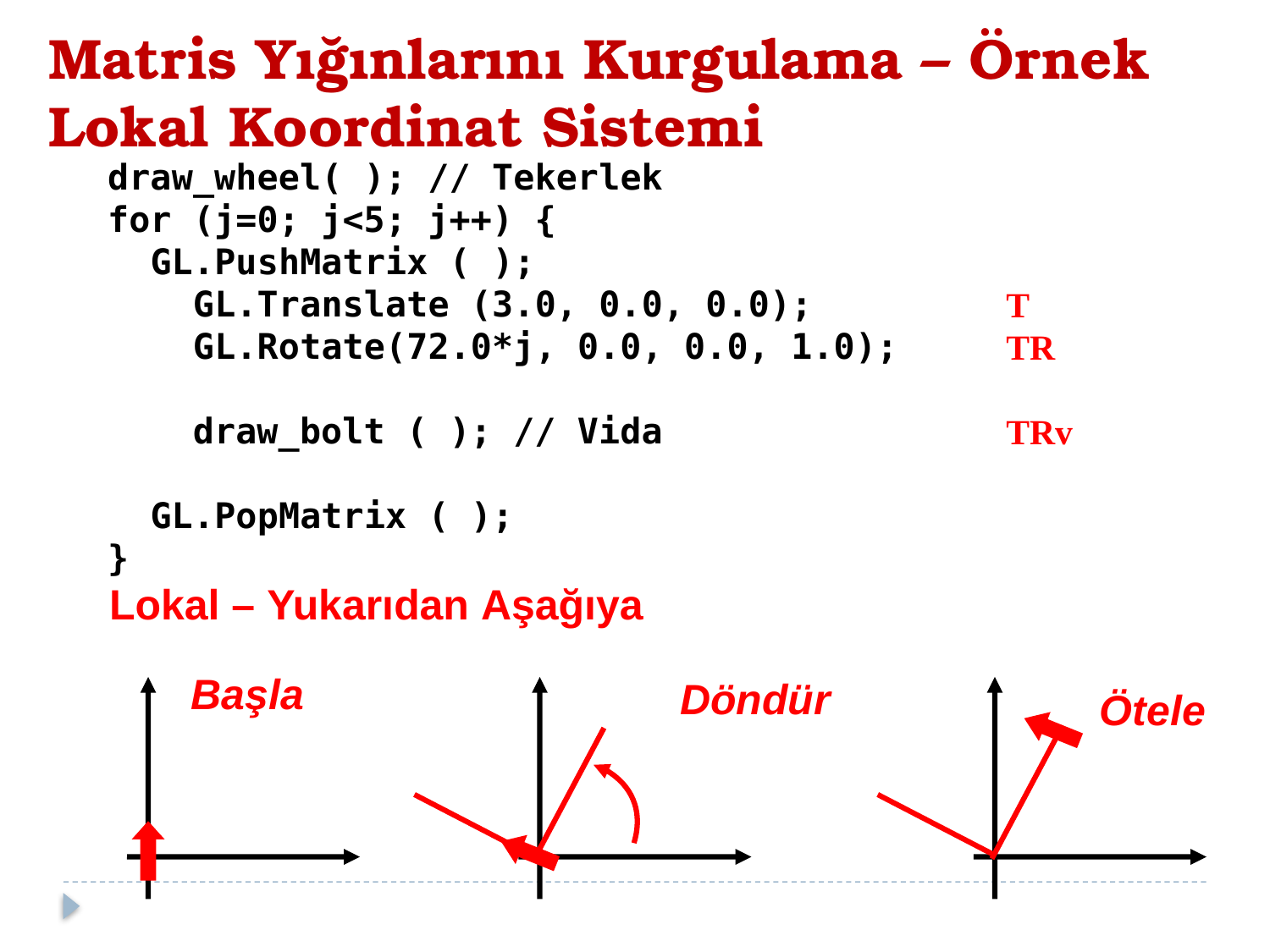

Matris Yığınlarını Kurgulama – Örnek
Lokal Koordinat Sistemi
draw_wheel( ); // Tekerlek
for (j=0; j<5; j++) {
  GL.PushMatrix ( );
    GL.Translate (3.0, 0.0, 0.0);
    GL.Rotate(72.0*j, 0.0, 0.0, 1.0);

    draw_bolt ( ); // Vida

  GL.PopMatrix ( );
}
T
TR

TRv
Lokal – Yukarıdan Aşağıya
Başla
Döndür

Ötele